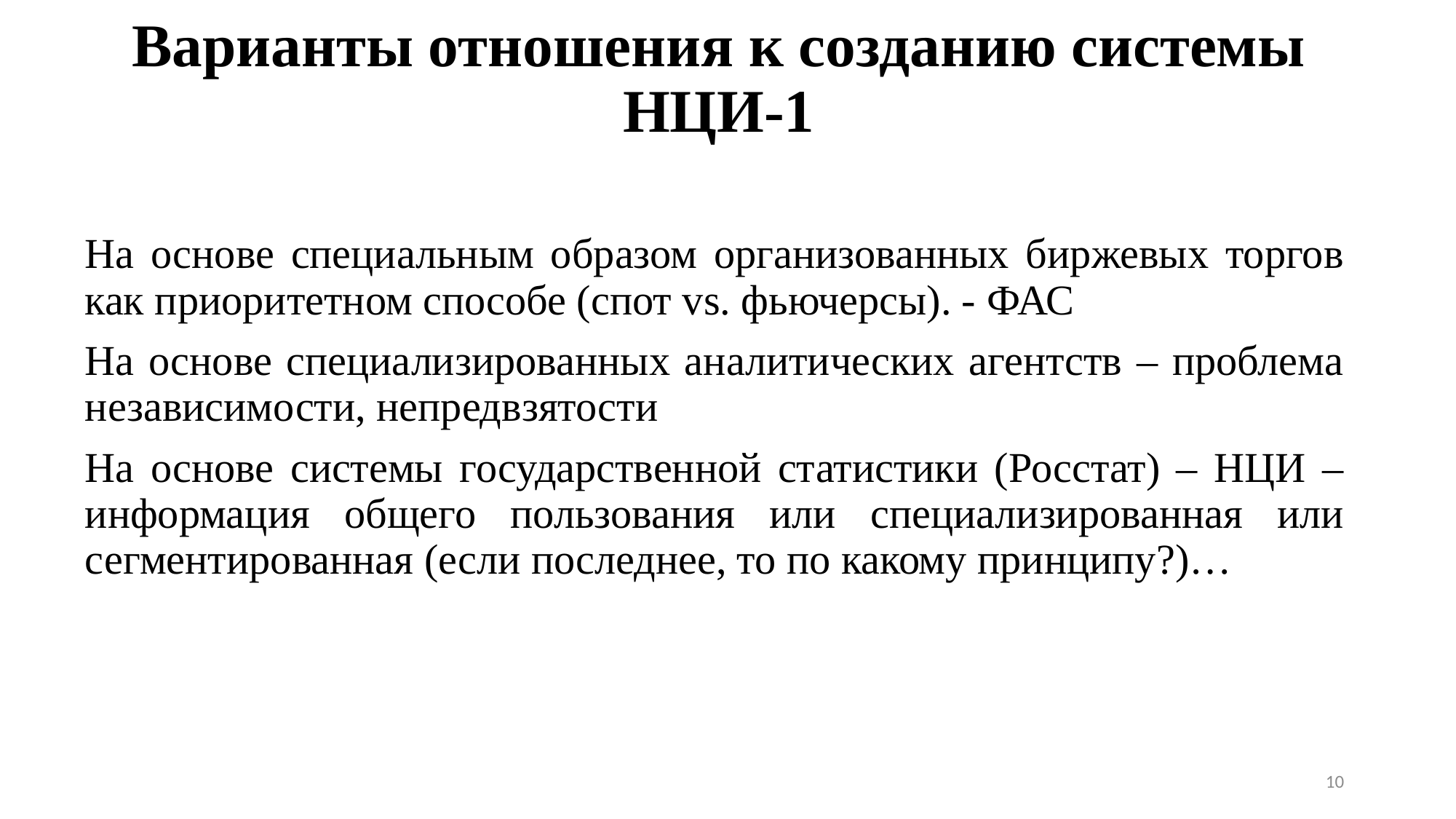

# Варианты отношения к созданию системы НЦИ-1
На основе специальным образом организованных биржевых торгов как приоритетном способе (спот vs. фьючерсы). - ФАС
На основе специализированных аналитических агентств – проблема независимости, непредвзятости
На основе системы государственной статистики (Росстат) – НЦИ – информация общего пользования или специализированная или сегментированная (если последнее, то по какому принципу?)…
10